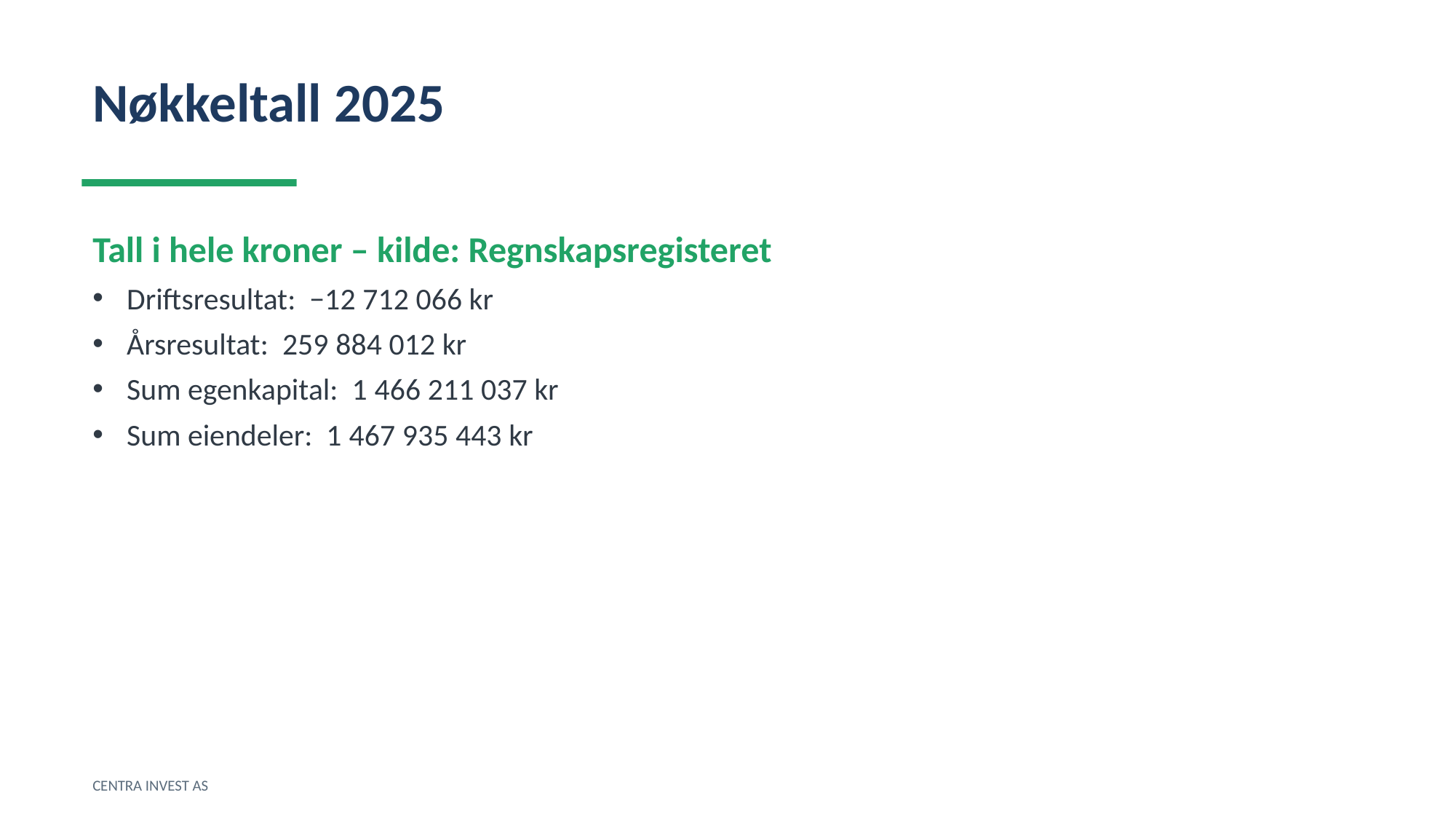

Nøkkeltall 2025

Tall i hele kroner – kilde: Regnskapsregisteret
Driftsresultat:  −12 712 066 kr
Årsresultat:  259 884 012 kr
Sum egenkapital:  1 466 211 037 kr
Sum eiendeler:  1 467 935 443 kr
CENTRA INVEST AS